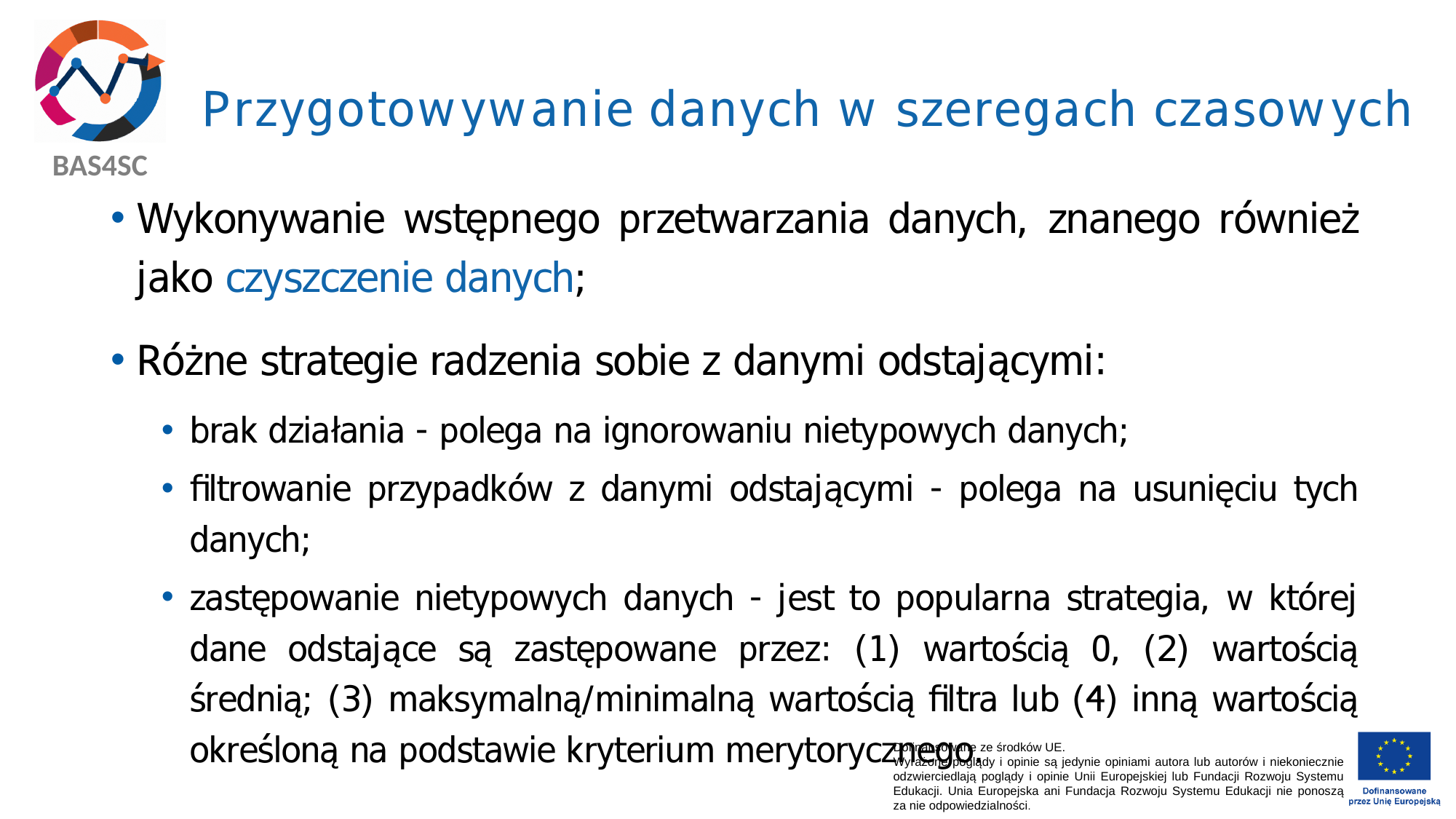

# Przygotowywanie danych w szeregach czasowych
Wykonywanie wstępnego przetwarzania danych, znanego również jako czyszczenie danych;
Różne strategie radzenia sobie z danymi odstającymi:
brak działania - polega na ignorowaniu nietypowych danych;
filtrowanie przypadków z danymi odstającymi - polega na usunięciu tych danych;
zastępowanie nietypowych danych - jest to popularna strategia, w której dane odstające są zastępowane przez: (1) wartością 0, (2) wartością średnią; (3) maksymalną/minimalną wartością filtra lub (4) inną wartością określoną na podstawie kryterium merytorycznego.